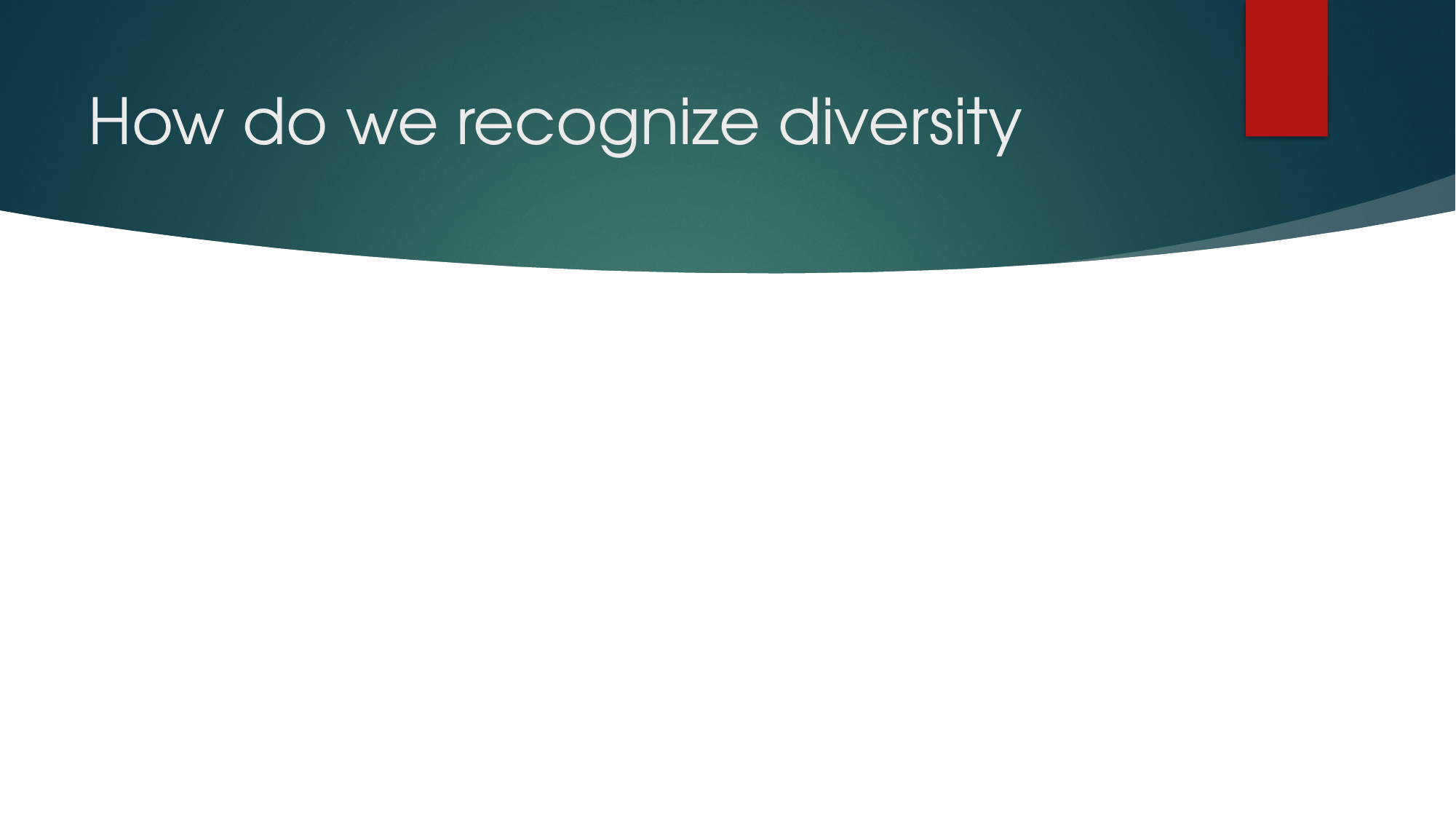

# How do we recognize diversity

Valuing the difference in people.